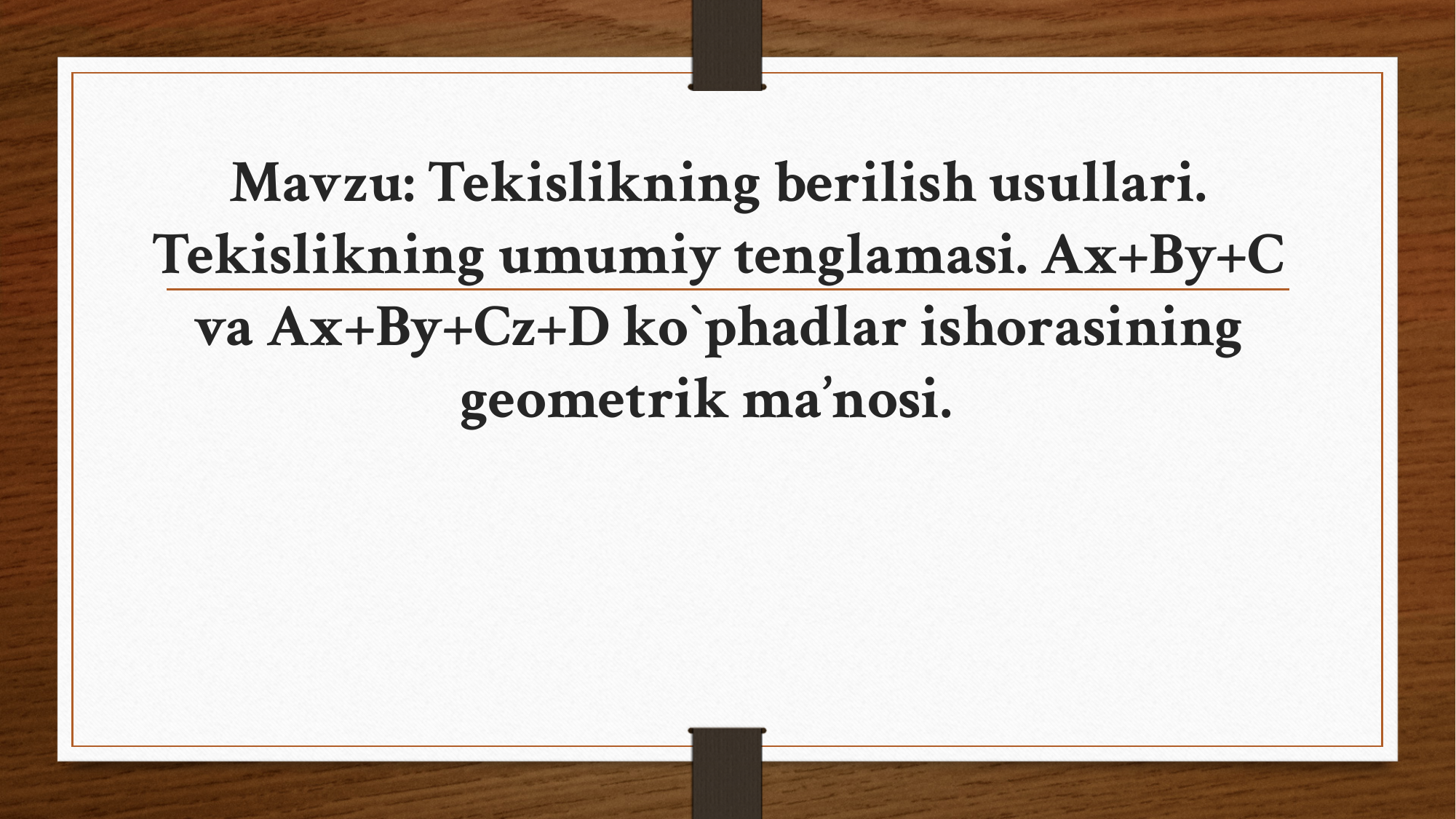

# Mavzu: Tekislikning berilish usullari. Tekislikning umumiy tenglamasi. Ax+By+C va Ax+By+Cz+D ko`phadlar ishorasining geometrik ma’nosi.